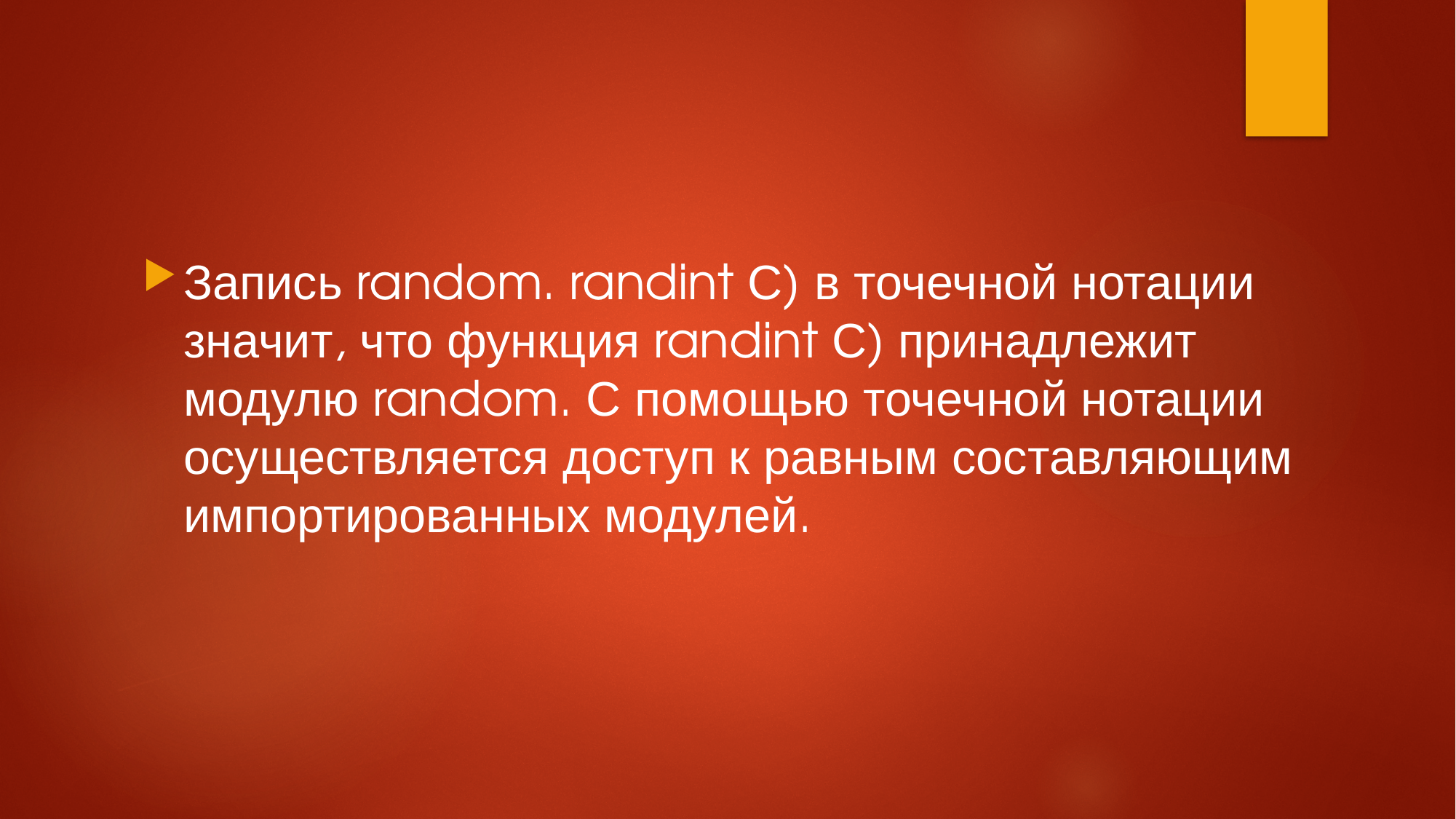

Запись random. randint С) в точечной нотации значит, что функция randint С) принадлежит модулю random. С помощью точечной нотации осуществляется доступ к равным составляющим импортированных модулей.